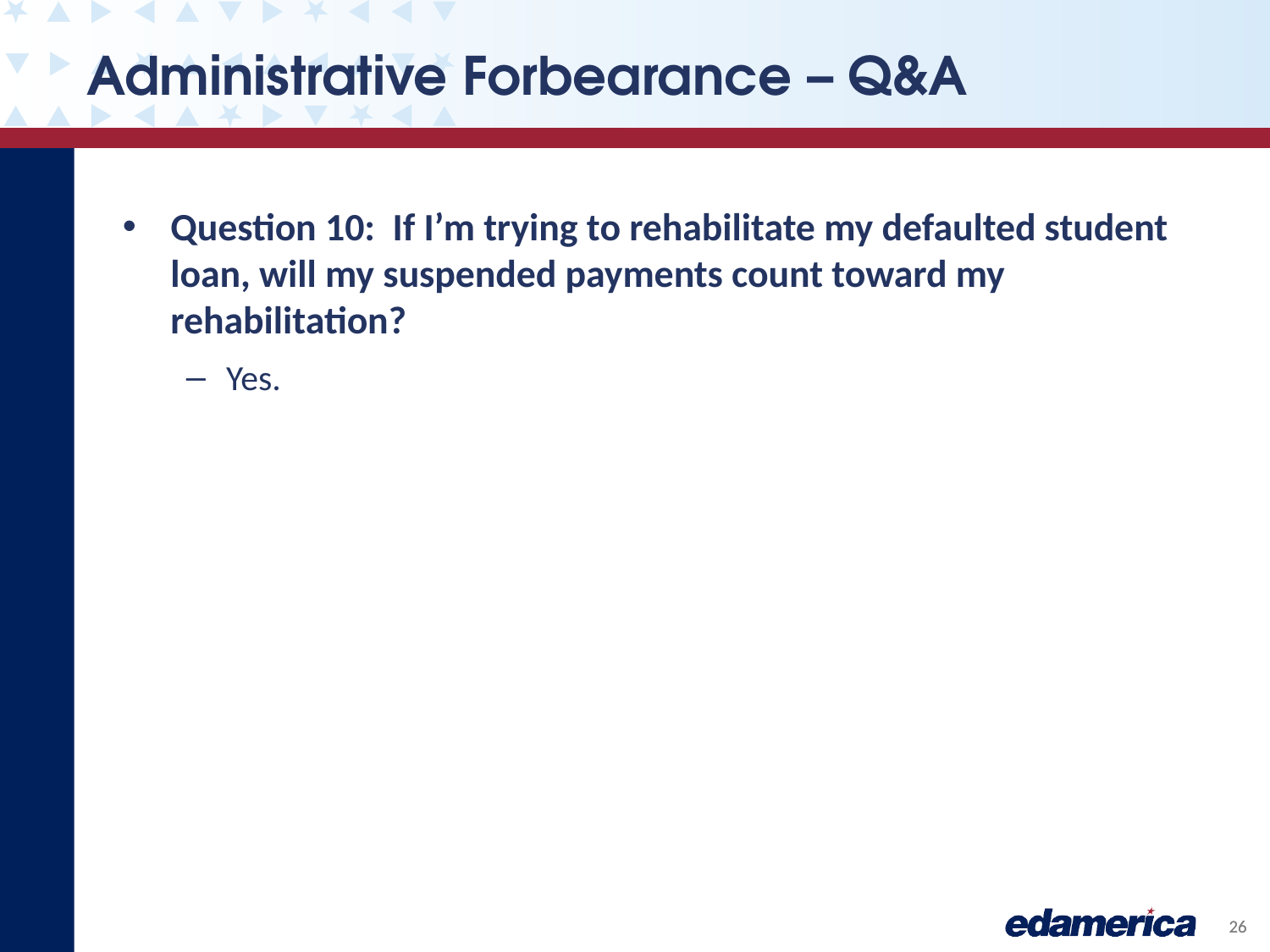

# Administrative Forbearance – Q&A
Question 10:  If I’m trying to rehabilitate my defaulted student loan, will my suspended payments count toward my rehabilitation?
Yes.
26